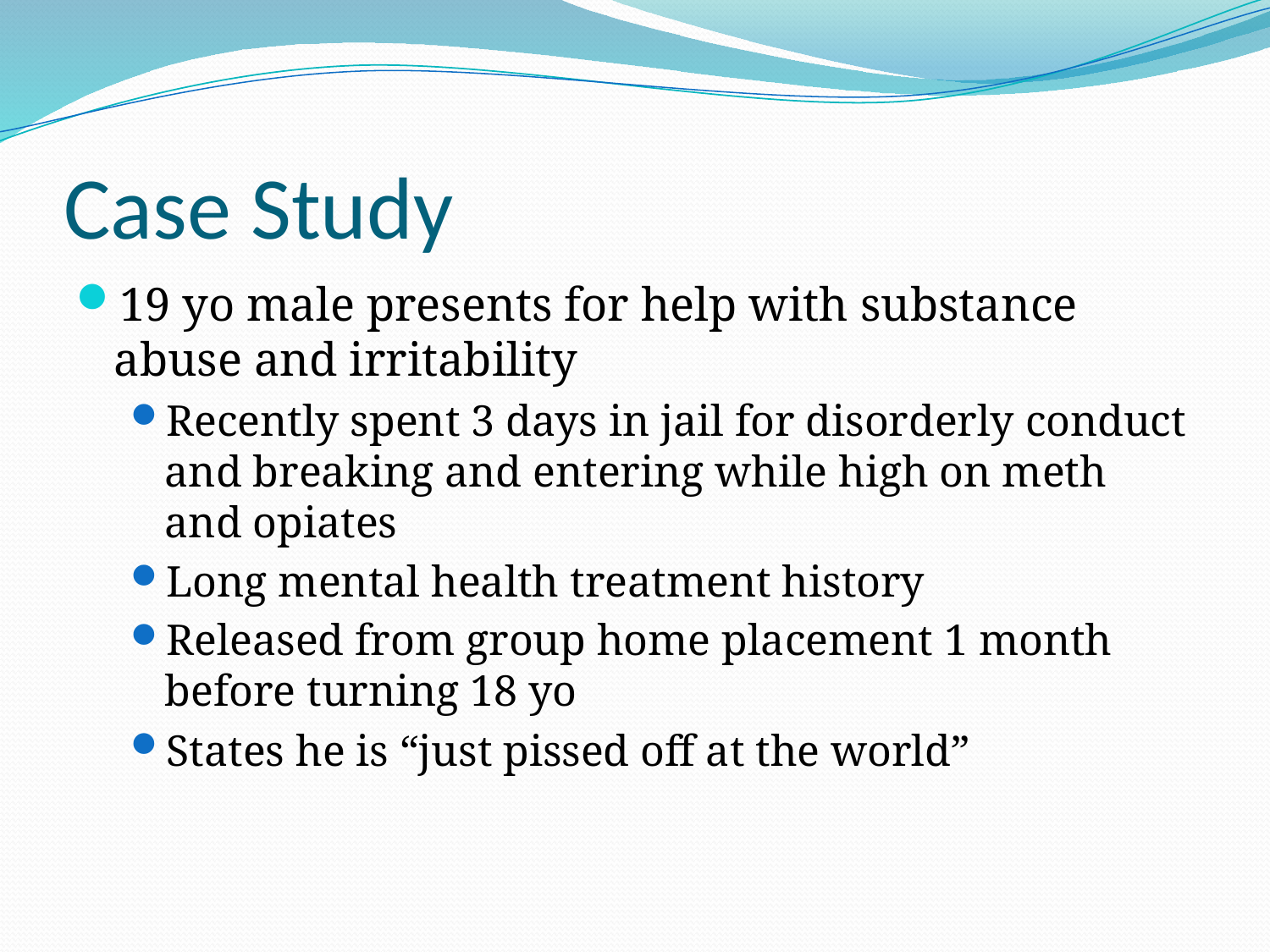

# Case Study
19 yo male presents for help with substance abuse and irritability
Recently spent 3 days in jail for disorderly conduct and breaking and entering while high on meth and opiates
Long mental health treatment history
Released from group home placement 1 month before turning 18 yo
States he is “just pissed off at the world”